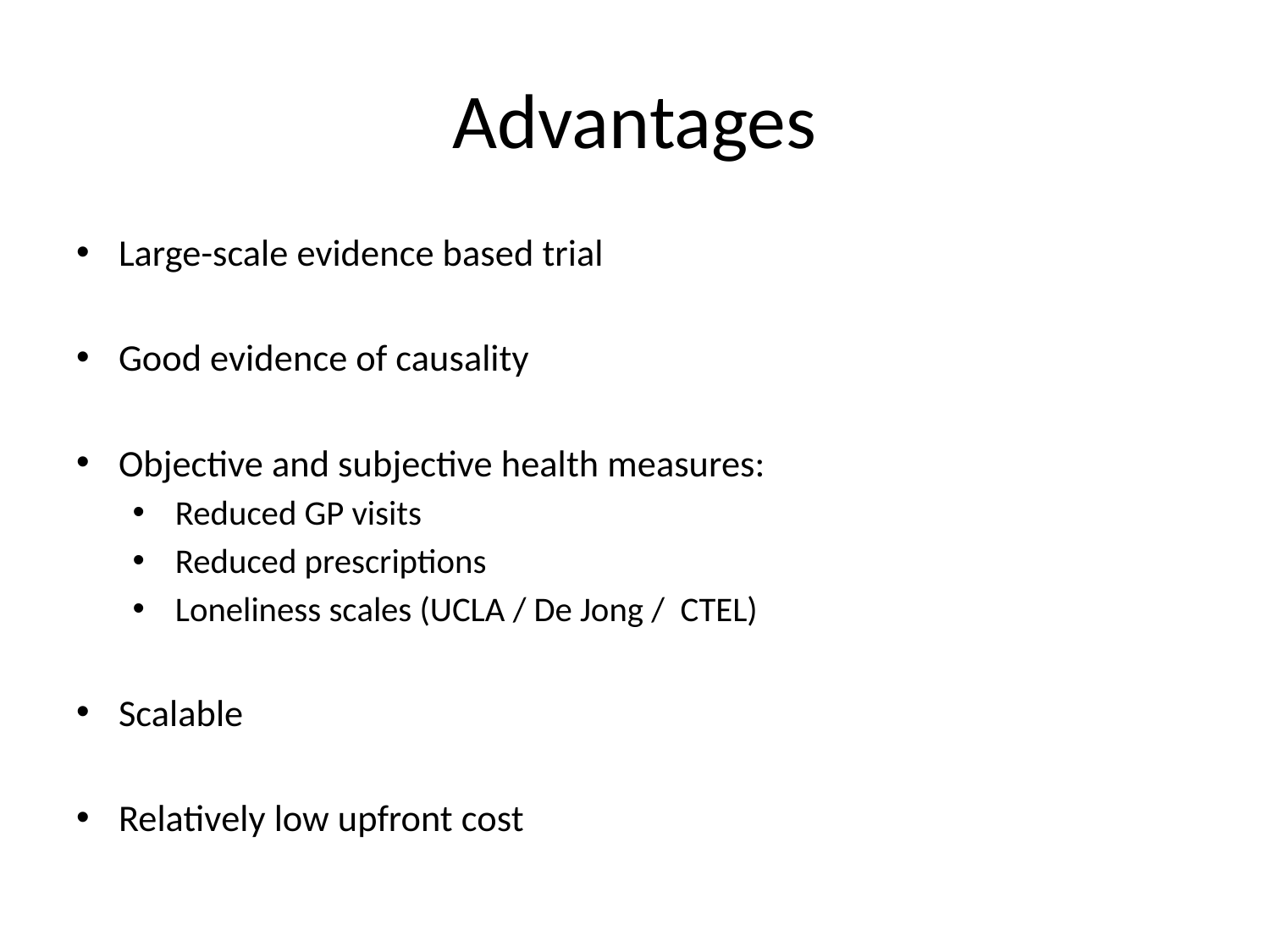

# Advantages
Large-scale evidence based trial

Good evidence of causality

Objective and subjective health measures:
Reduced GP visits
Reduced prescriptions
Loneliness scales (UCLA / De Jong /  CTEL)

Scalable

Relatively low upfront cost